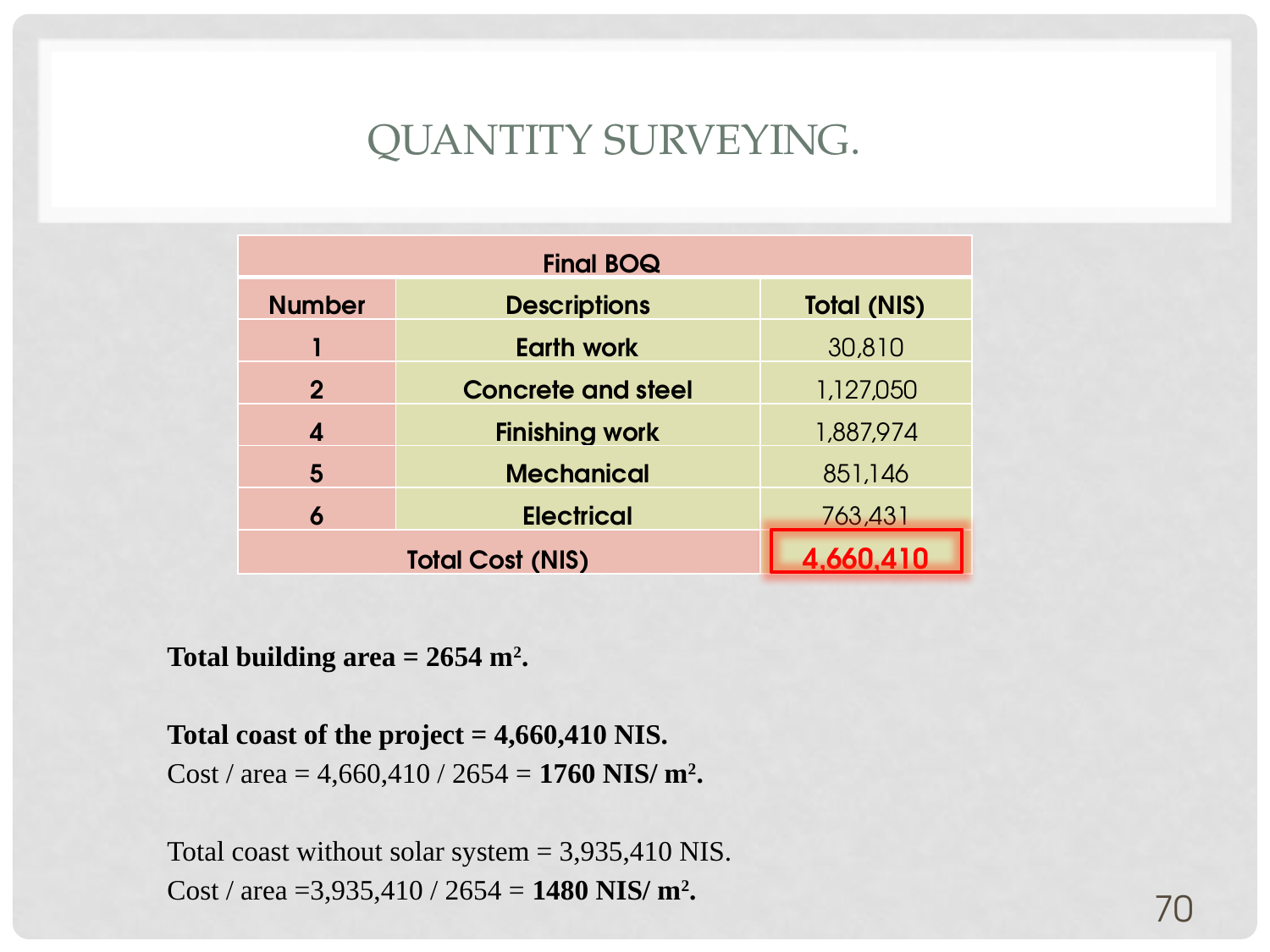

# Quantity surveying.
| Final BOQ |  |  |
| --- | --- | --- |
| Number | Descriptions | Total (NIS) |
| 1 | Earth work | 30,810 |
| 2 | Concrete and steel | 1,127,050 |
| 4 | Finishing work | 1,887,974 |
| 5 | Mechanical | 851,146 |
| 6 | Electrical | 763,431 |
| Total Cost (NIS) |  | 4,660,410 |

Total building area = 2654 m2.

Total coast of the project = 4,660,410 NIS.
Cost / area = 4,660,410 / 2654 = 1760 NIS/ m2.

Total coast without solar system = 3,935,410 NIS.
Cost / area =3,935,410 / 2654 = 1480 NIS/ m2.
70